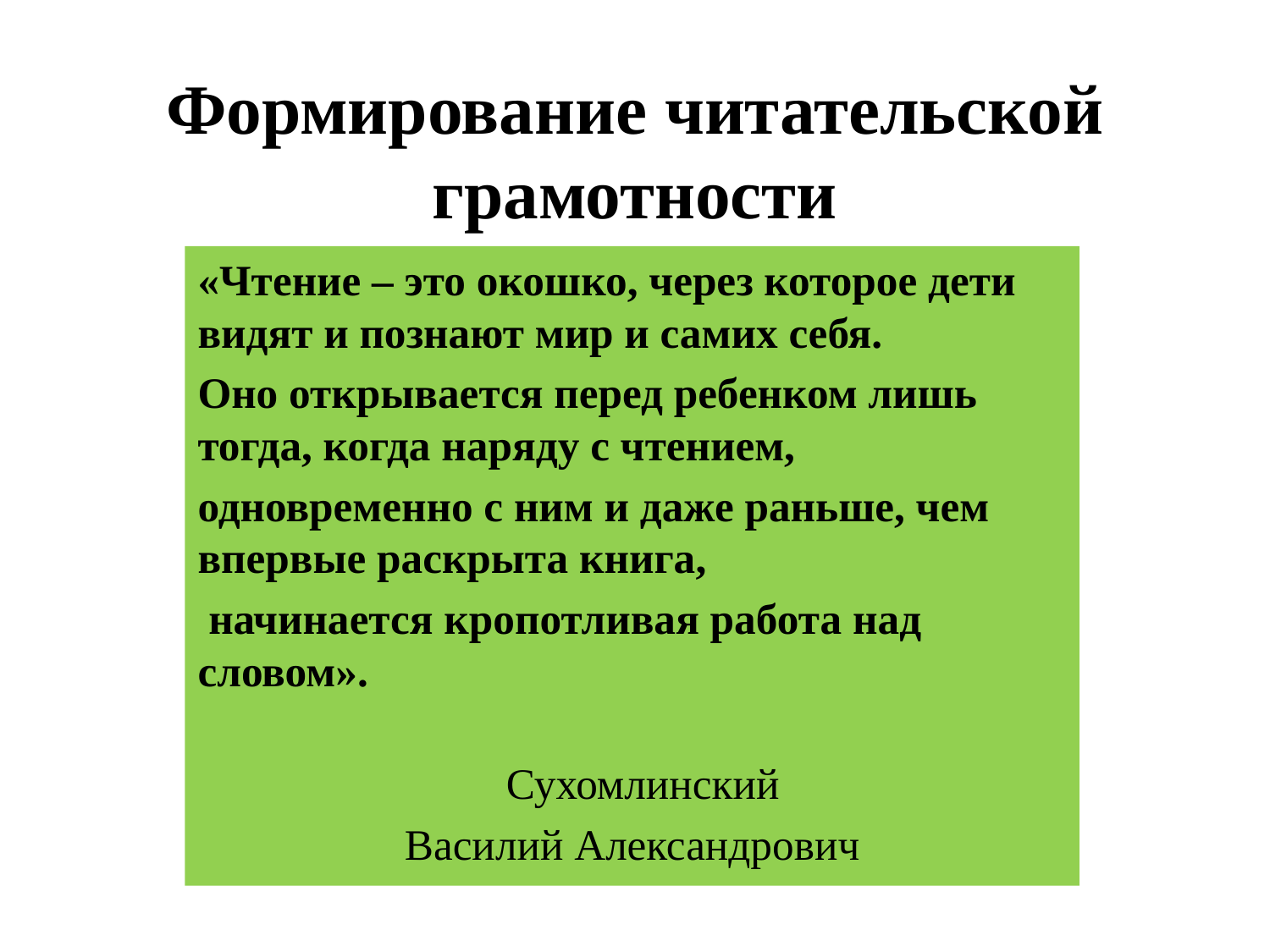

# Формирование читательской грамотности
«Чтение – это окошко, через которое дети видят и познают мир и самих себя.
Оно открывается перед ребенком лишь тогда, когда наряду с чтением,
одновременно с ним и даже раньше, чем впервые раскрыта книга,
 начинается кропотливая работа над словом».
  Сухомлинский
Василий Александрович